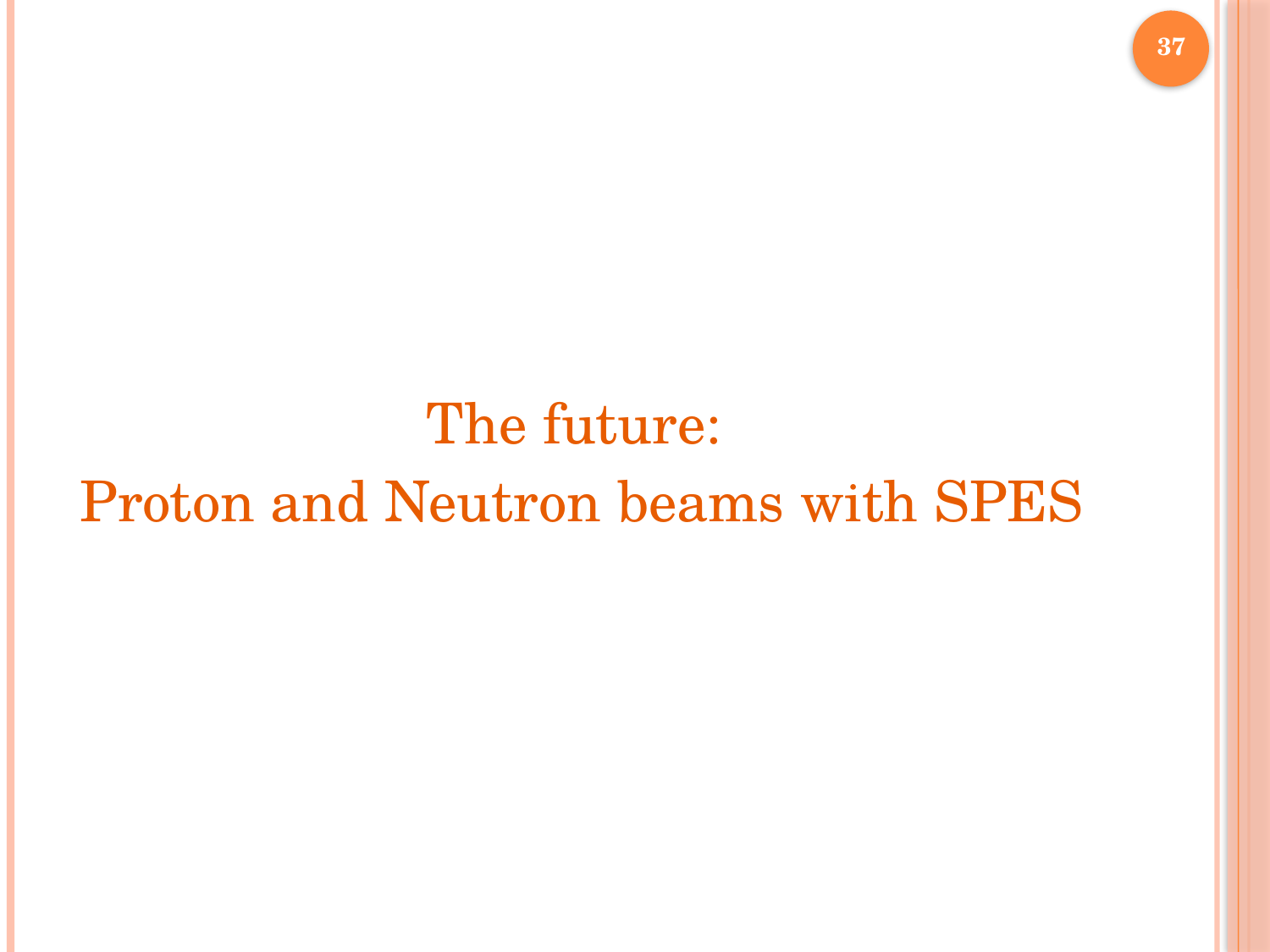

#
37
The future:
Proton and Neutron beams with SPES